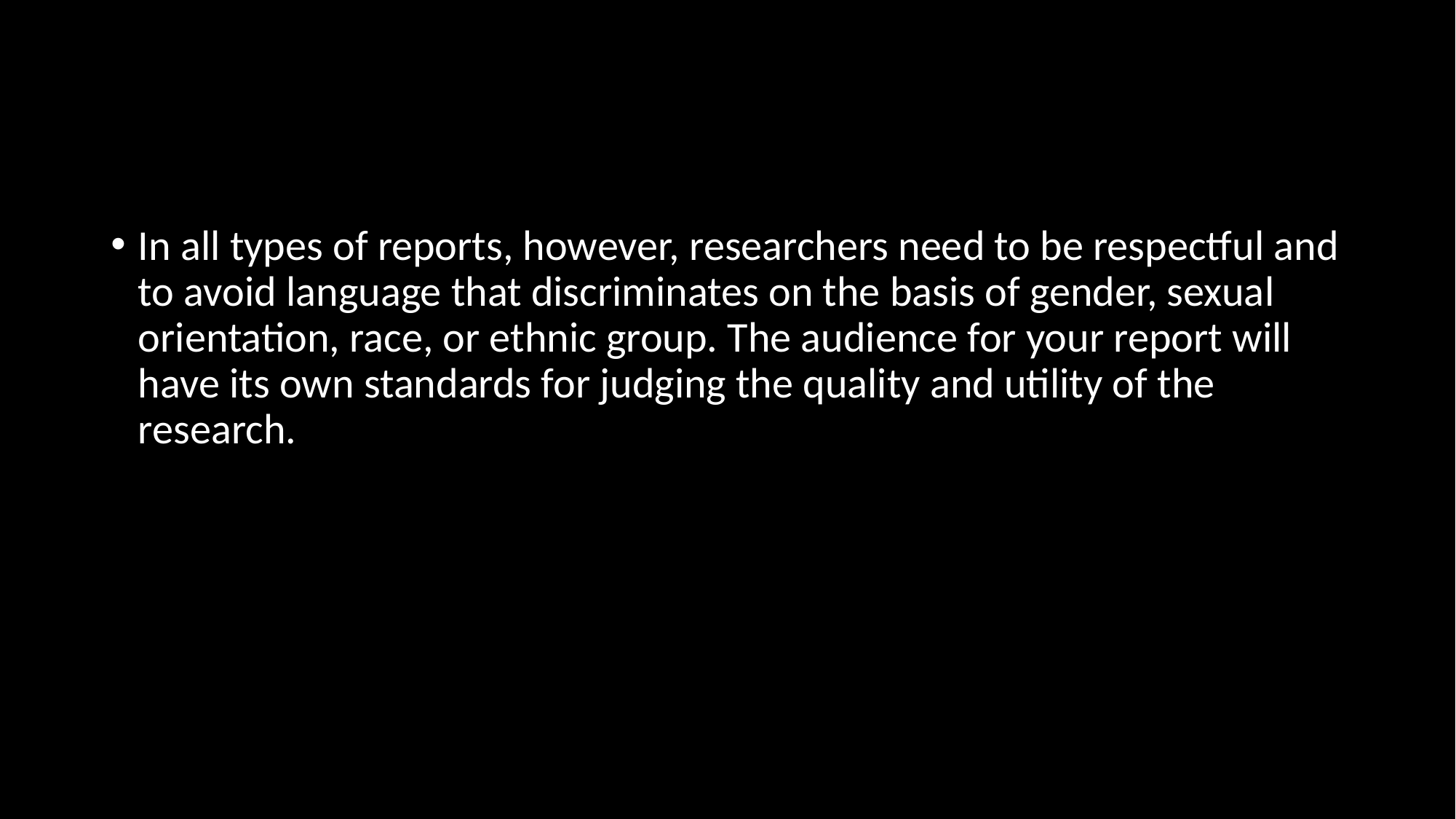

#
In all types of reports, however, researchers need to be respectful and to avoid language that discriminates on the basis of gender, sexual orientation, race, or ethnic group. The audience for your report will have its own standards for judging the quality and utility of the research.